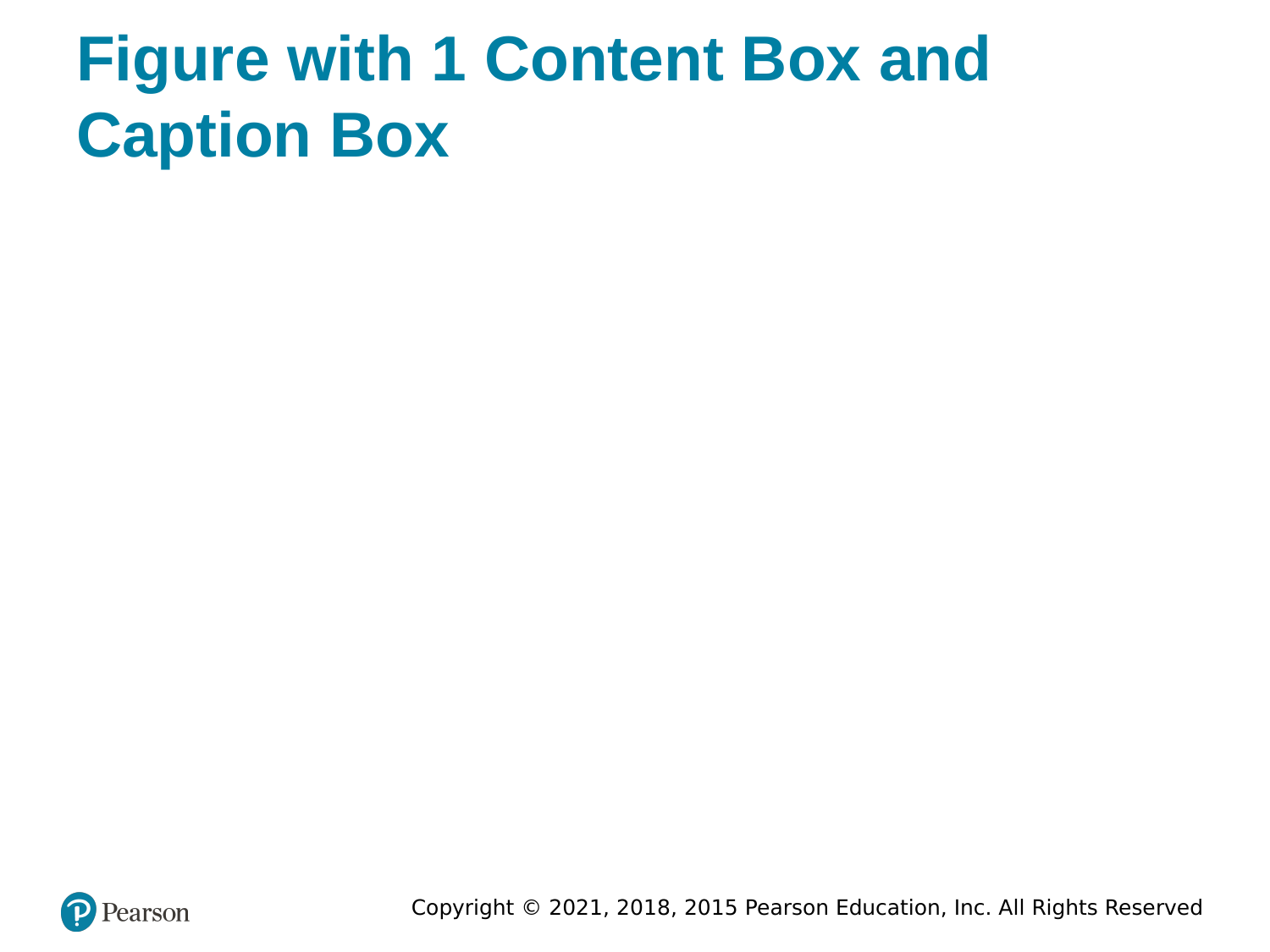

# Figure with 1 Content Box and Caption Box